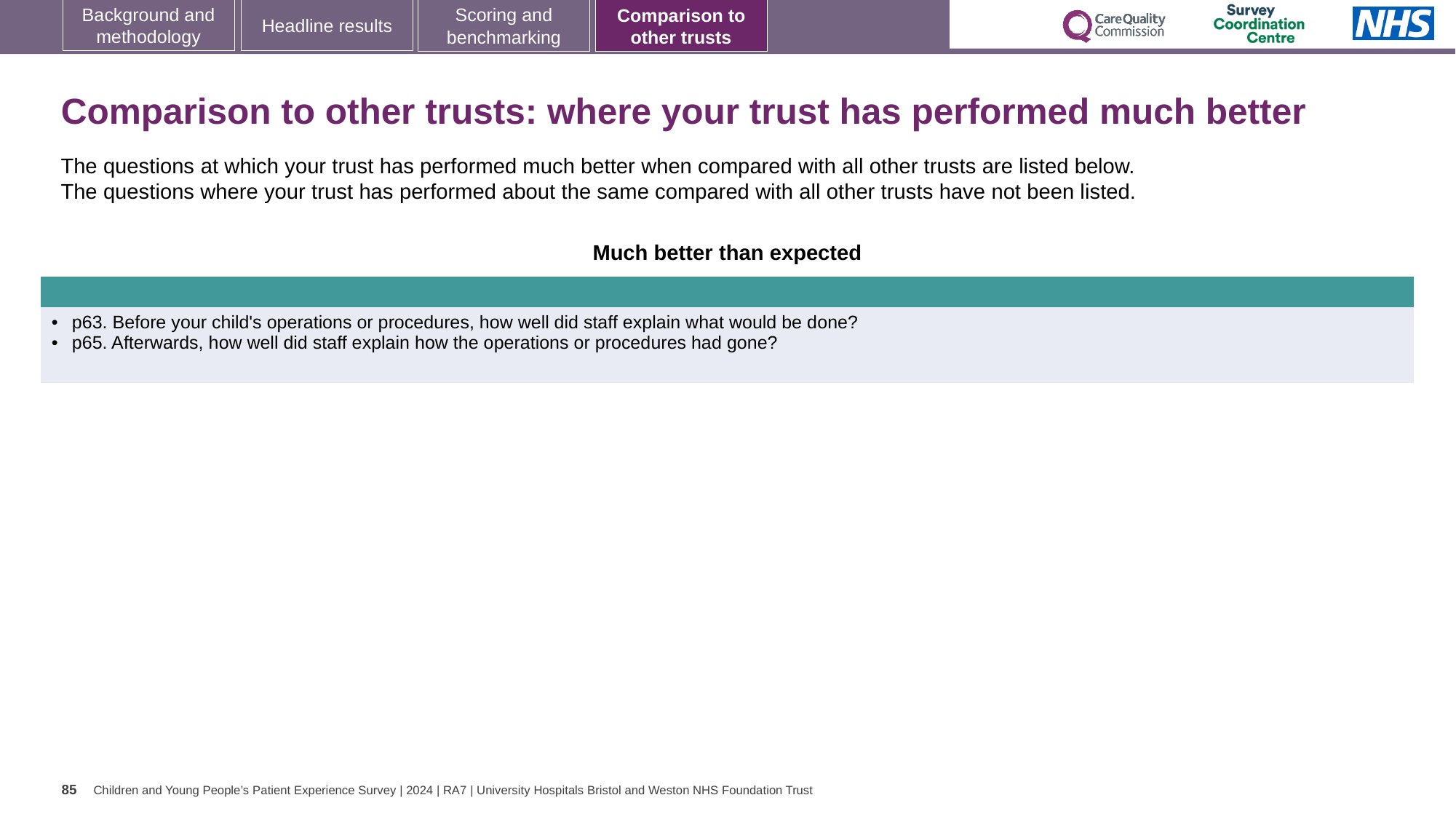

# Comparison to other trusts: where your trust has performed much better
The questions at which your trust has performed much better when compared with all other trusts are listed below.
The questions where your trust has performed about the same compared with all other trusts have not been listed.
| Much better than expected |
| --- |
|  |
| p63. Before your child's operations or procedures, how well did staff explain what would be done? p65. Afterwards, how well did staff explain how the operations or procedures had gone? |
85